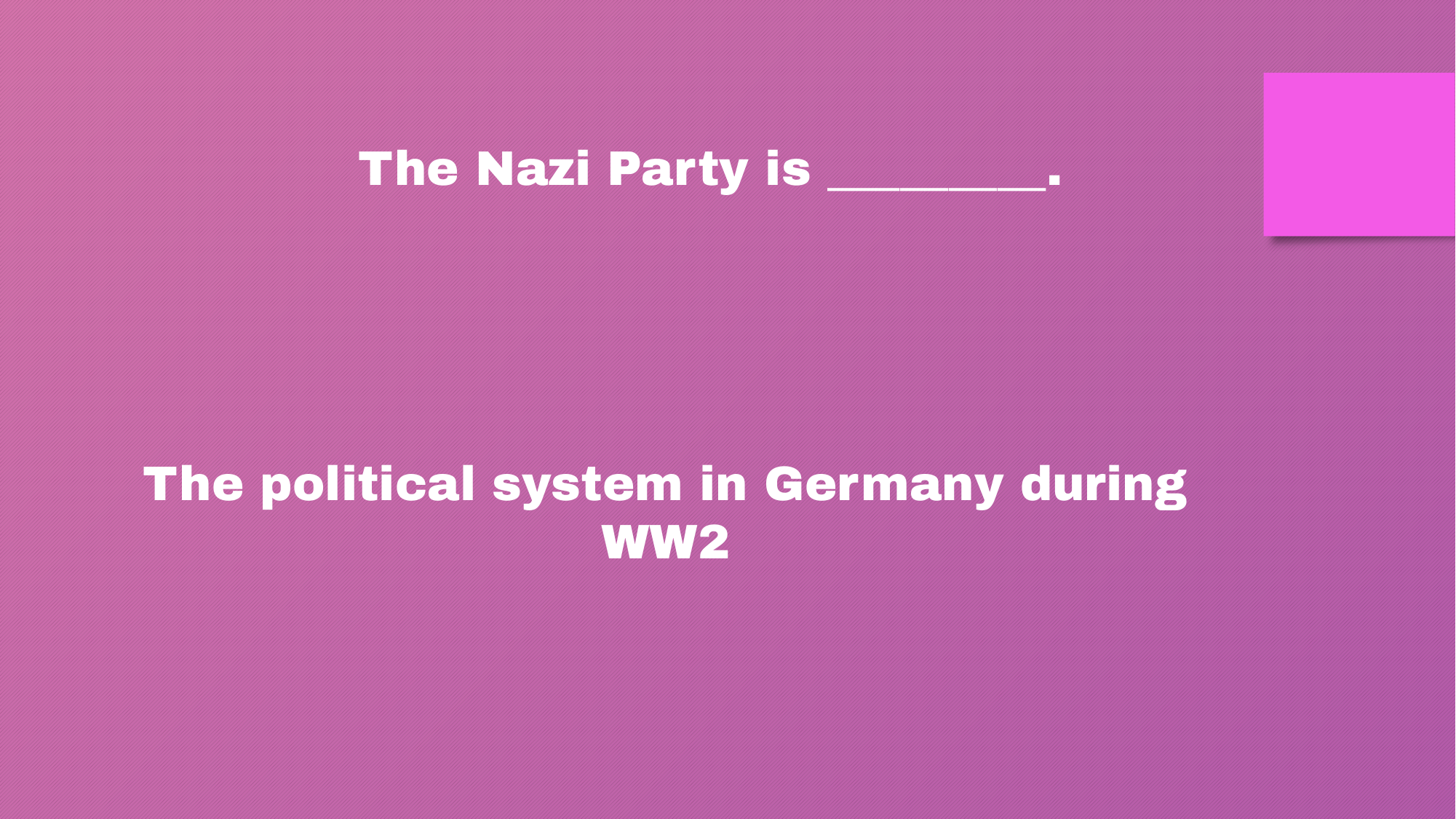

The Nazi Party is _________.
The political system in Germany during WW2